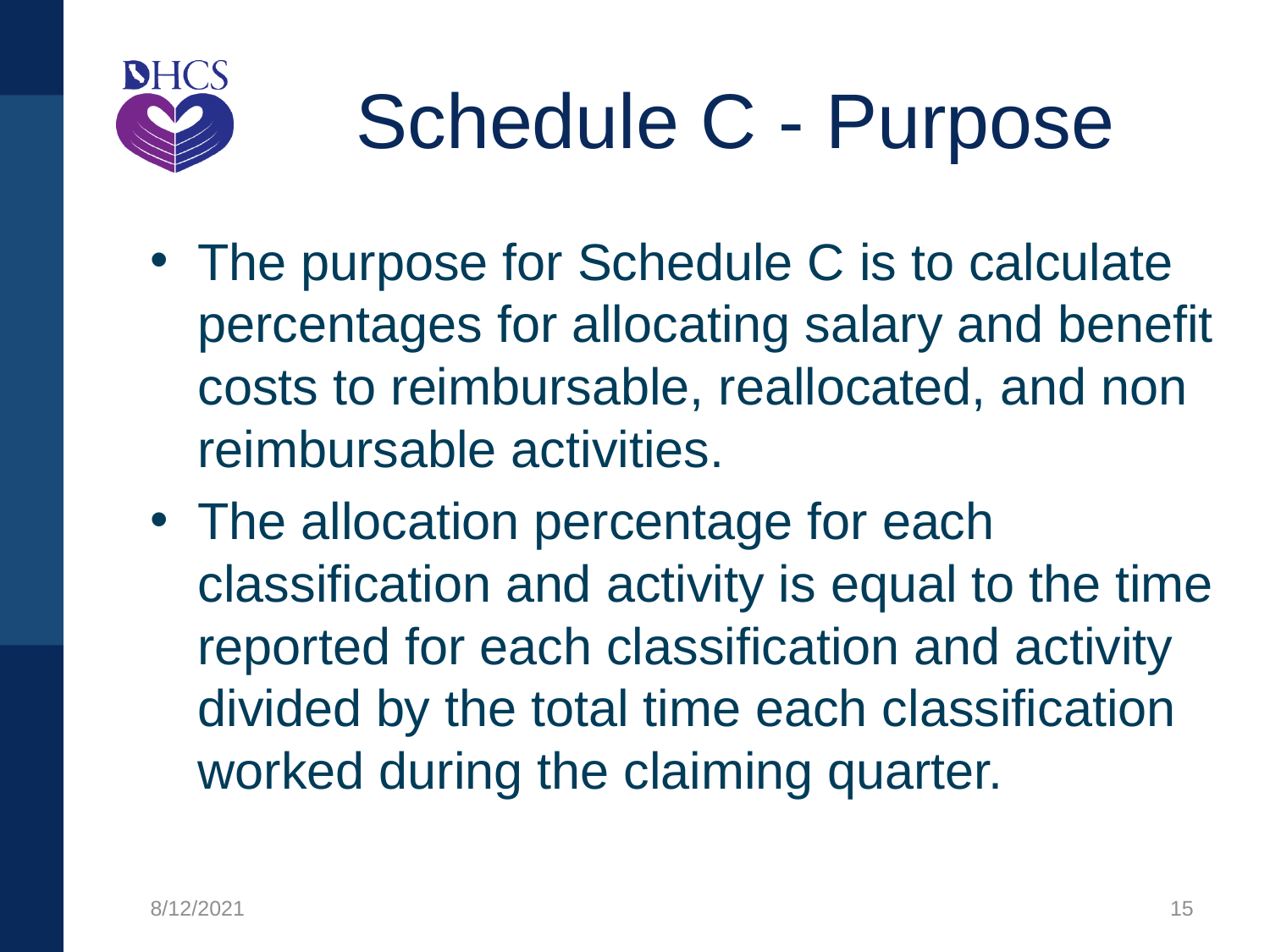

# Schedule C - Purpose
The purpose for Schedule C is to calculate percentages for allocating salary and benefit costs to reimbursable, reallocated, and non reimbursable activities.
The allocation percentage for each classification and activity is equal to the time reported for each classification and activity divided by the total time each classification worked during the claiming quarter.
8/12/2021
15